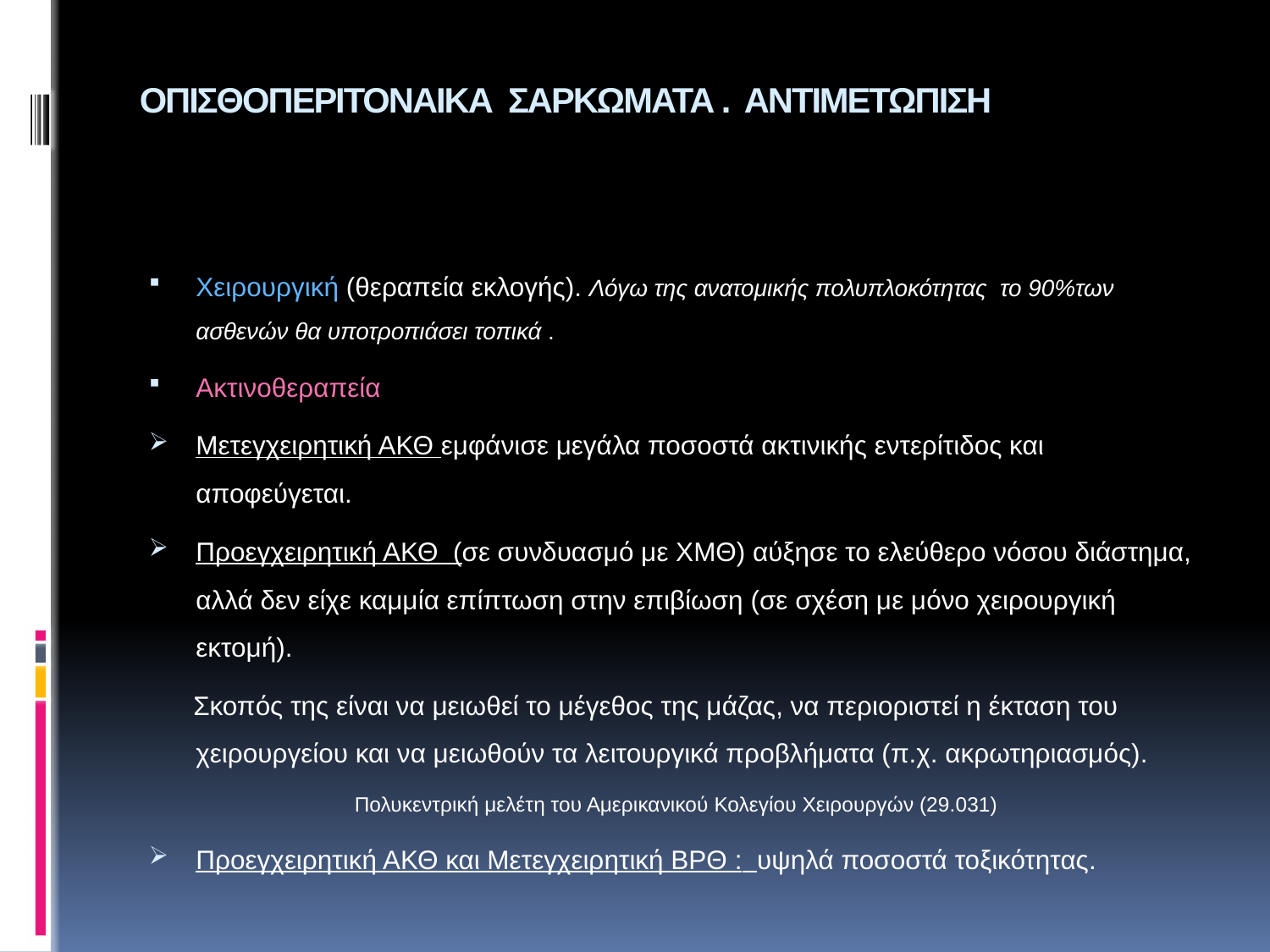

# ΟΠΙΣΘΟΠΕΡΙΤΟΝΑΙΚΑ  ΣΑΡΚΩΜΑΤΑ .  ΑΝΤΙΜΕΤΩΠΙΣΗ
Χειρουργική (θεραπεία εκλογής). Λόγω της ανατομικής πολυπλοκότητας  το 90%των ασθενών θα υποτροπιάσει τοπικά .
Ακτινοθεραπεία
Μετεγχειρητική ΑΚΘ εμφάνισε μεγάλα ποσοστά ακτινικής εντερίτιδος και αποφεύγεται.
Προεγχειρητική ΑΚΘ  (σε συνδυασμό με ΧΜΘ) αύξησε το ελεύθερο νόσου διάστημα, αλλά δεν είχε καμμία επίπτωση στην επιβίωση (σε σχέση με μόνο χειρουργική εκτομή).
      Σκοπός της είναι να μειωθεί το μέγεθος της μάζας, να περιοριστεί η έκταση του χειρουργείου και να μειωθούν τα λειτουργικά προβλήματα (π.χ. ακρωτηριασμός).
                                    Πολυκεντρική μελέτη του Αμερικανικού Κολεγίου Χειρουργών (29.031)
Προεγχειρητική ΑΚΘ και Μετεγχειρητική ΒΡΘ :  υψηλά ποσοστά τοξικότητας.